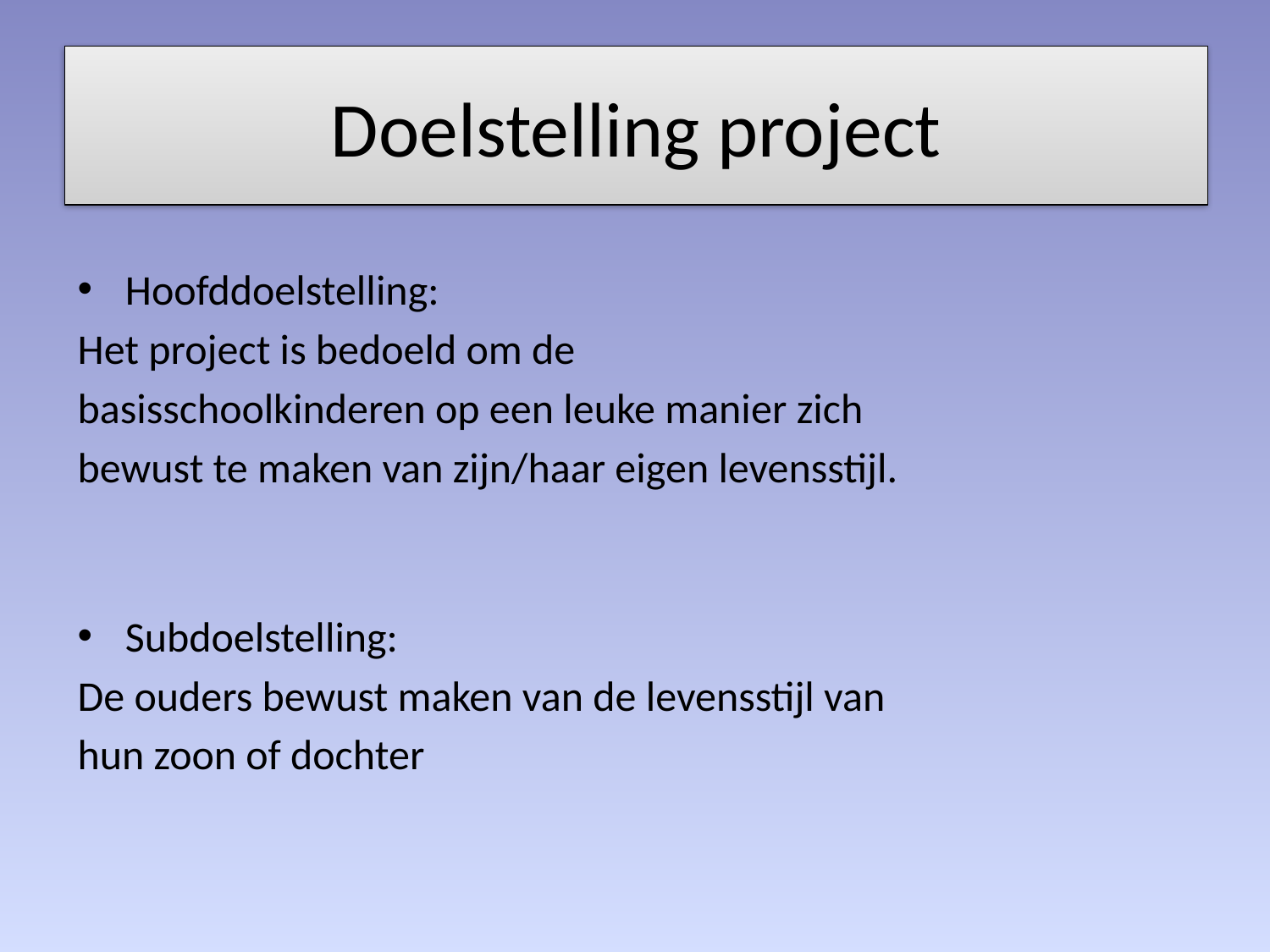

# Doelstelling project
Hoofddoelstelling:
Het project is bedoeld om de
basisschoolkinderen op een leuke manier zich
bewust te maken van zijn/haar eigen levensstijl.

Subdoelstelling:
De ouders bewust maken van de levensstijl van
hun zoon of dochter